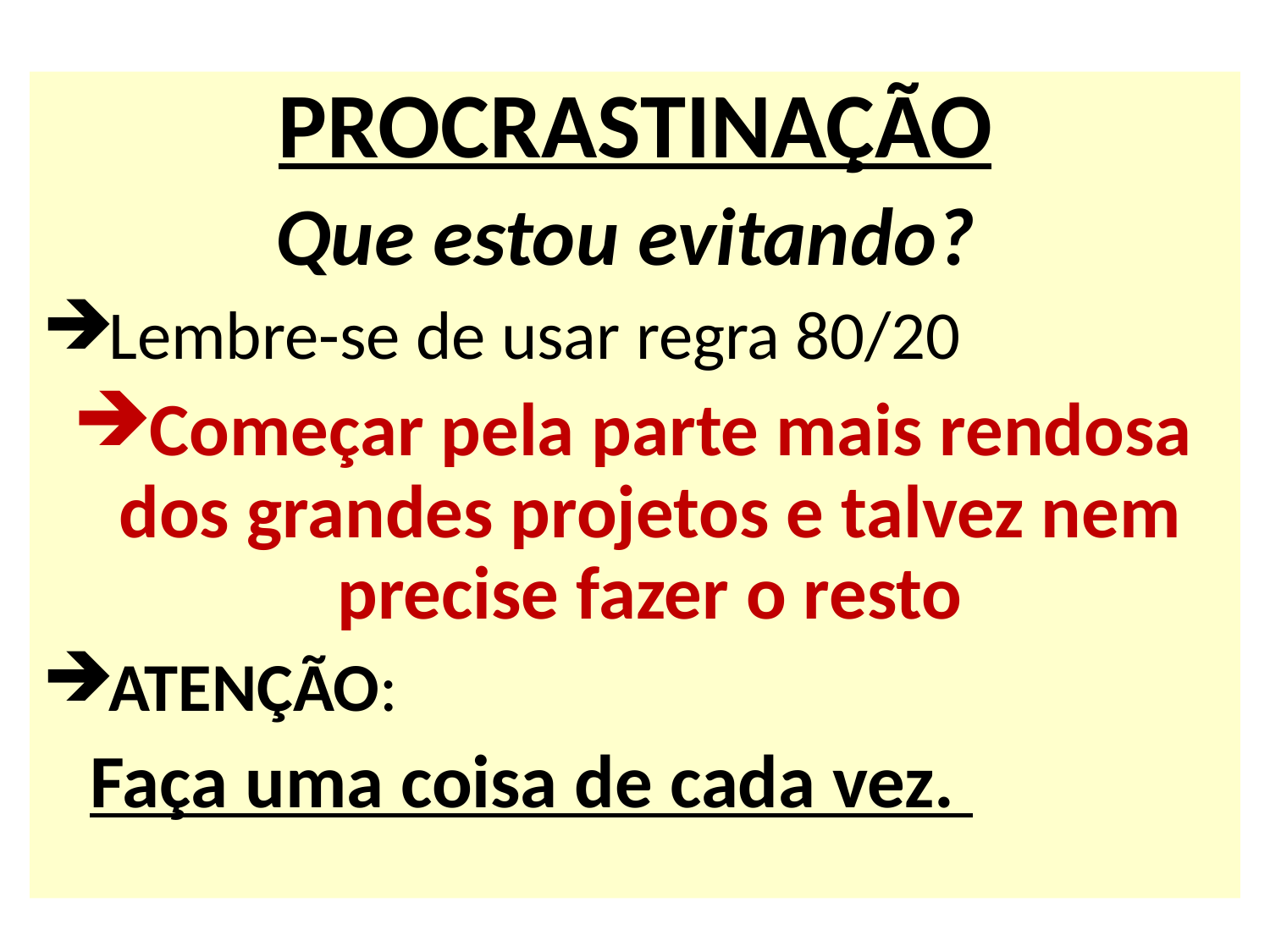

PROCRASTINAÇÃO
Que estou evitando?
Lembre-se de usar regra 80/20
Começar pela parte mais rendosa dos grandes projetos e talvez nem precise fazer o resto
ATENÇÃO:
			 Faça uma coisa de cada vez.